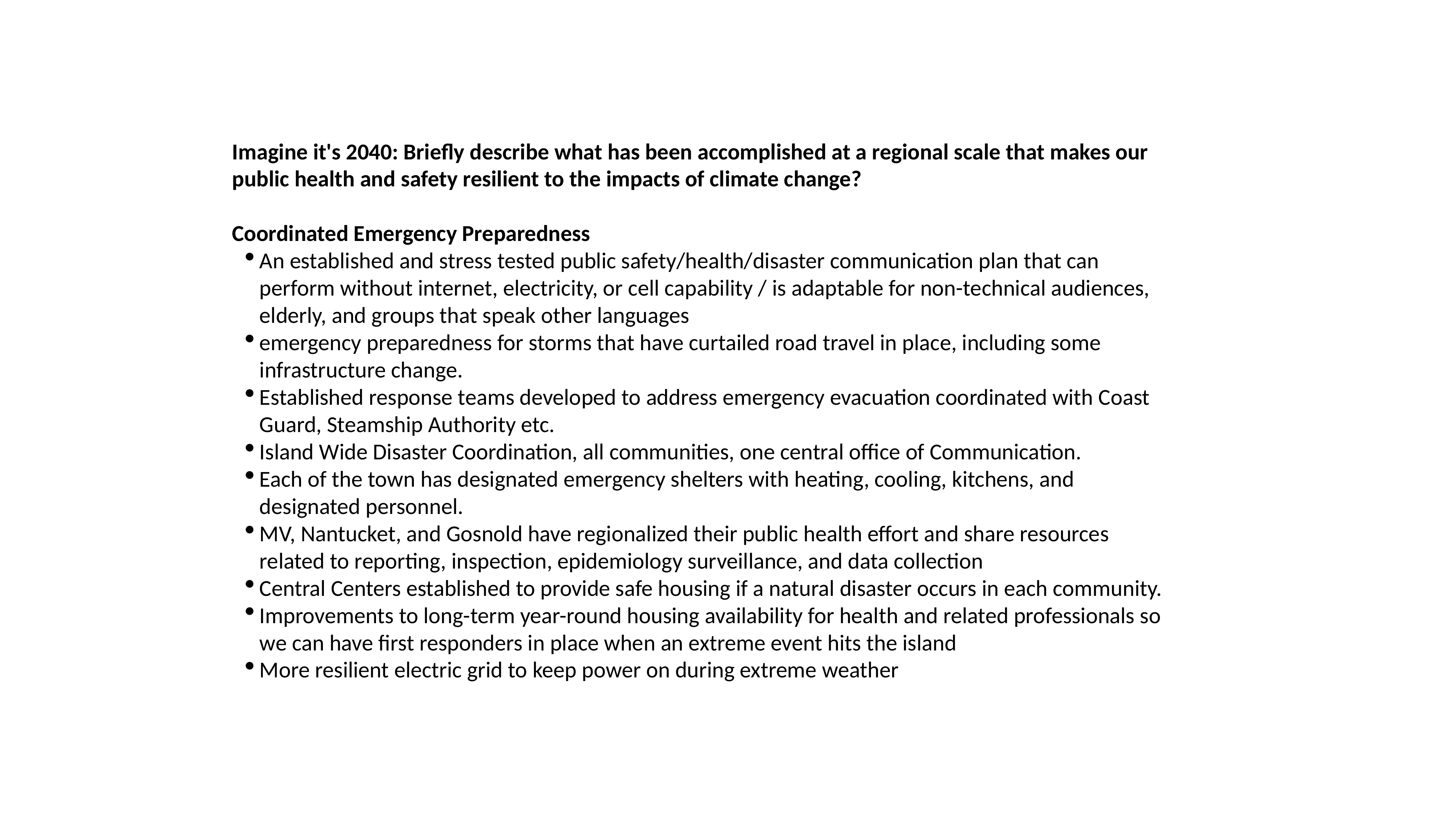

Imagine it's 2040: Briefly describe what has been accomplished at a regional scale that makes our public health and safety resilient to the impacts of climate change?

Coordinated Emergency Preparedness
An established and stress tested public safety/health/disaster communication plan that can perform without internet, electricity, or cell capability / is adaptable for non-technical audiences, elderly, and groups that speak other languages
emergency preparedness for storms that have curtailed road travel in place, including some infrastructure change.
Established response teams developed to address emergency evacuation coordinated with Coast Guard, Steamship Authority etc.
Island Wide Disaster Coordination, all communities, one central office of Communication.
Each of the town has designated emergency shelters with heating, cooling, kitchens, and designated personnel.
MV, Nantucket, and Gosnold have regionalized their public health effort and share resources related to reporting, inspection, epidemiology surveillance, and data collection
Central Centers established to provide safe housing if a natural disaster occurs in each community.
Improvements to long-term year-round housing availability for health and related professionals so we can have first responders in place when an extreme event hits the island
More resilient electric grid to keep power on during extreme weather